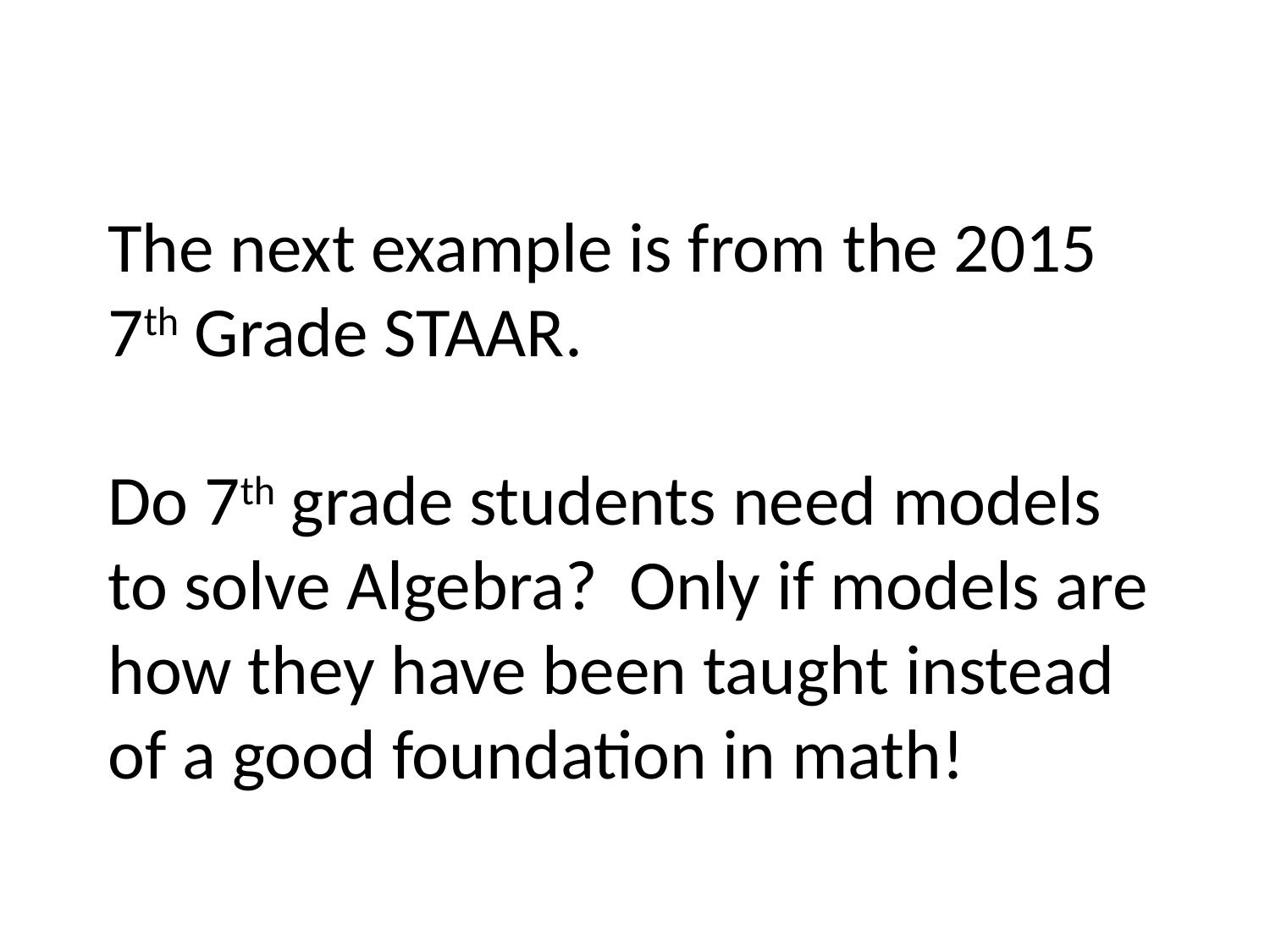

# The next example is from the 2015 7th Grade STAAR. Do 7th grade students need models to solve Algebra?  Only if models are how they have been taught instead of a good foundation in math!